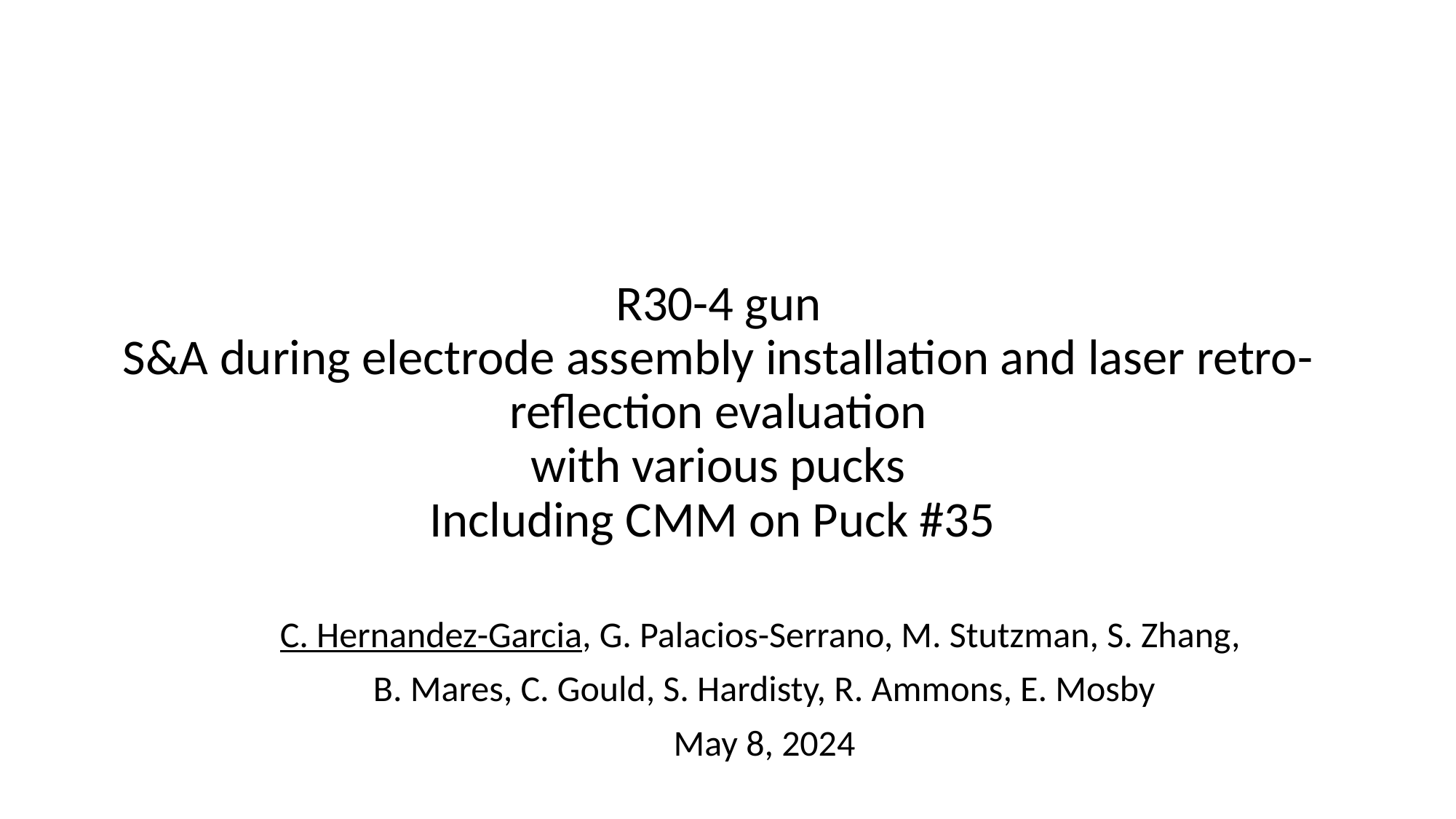

# R30-4 gun S&A during electrode assembly installation and laser retro-reflection evaluation with various pucks Including CMM on Puck #35
C. Hernandez-Garcia, G. Palacios-Serrano, M. Stutzman, S. Zhang,
B. Mares, C. Gould, S. Hardisty, R. Ammons, E. Mosby
May 8, 2024